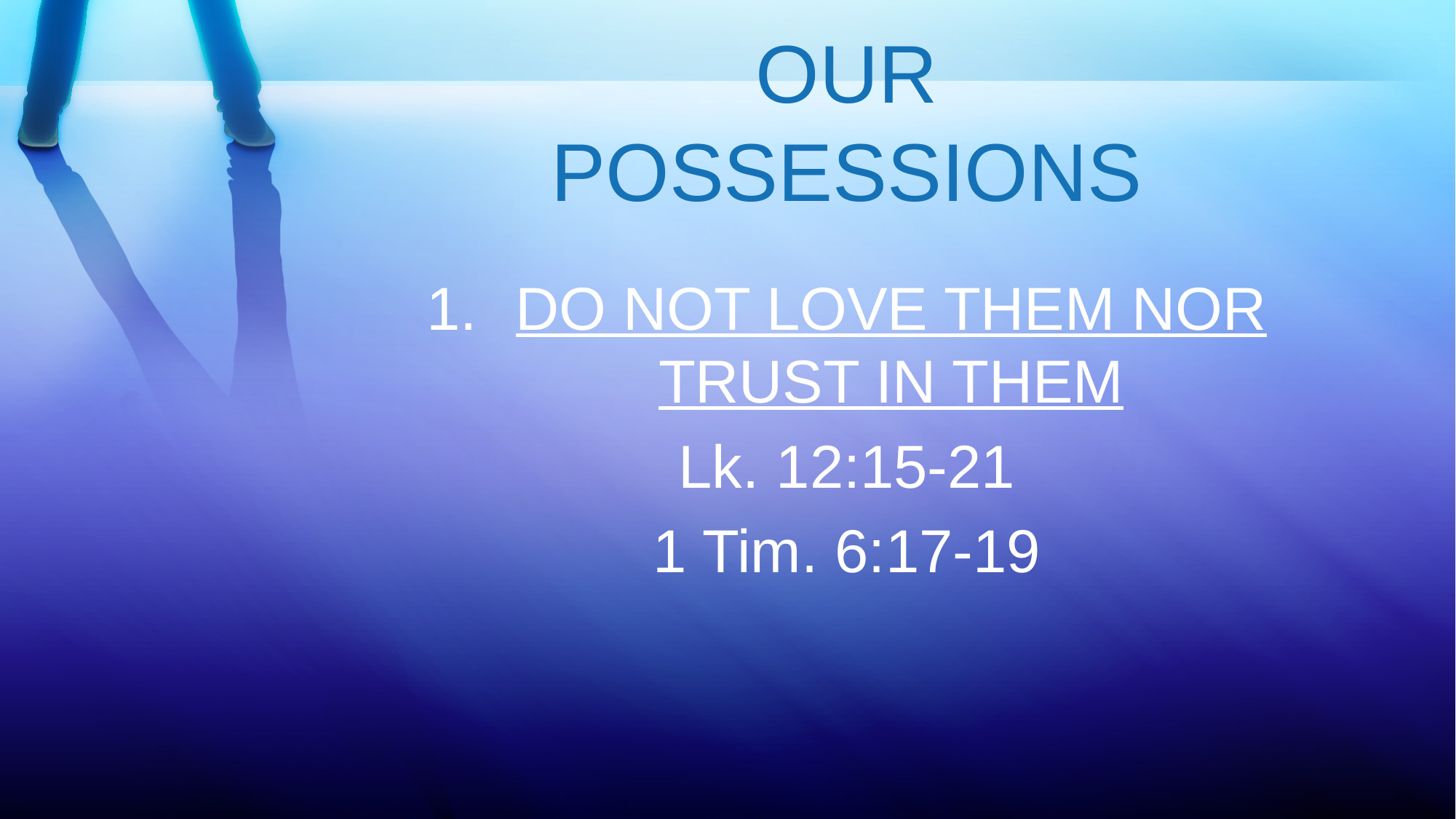

OUR POSSESSIONS
DO NOT LOVE THEM NOR TRUST IN THEM
Lk. 12:15-21
1 Tim. 6:17-19